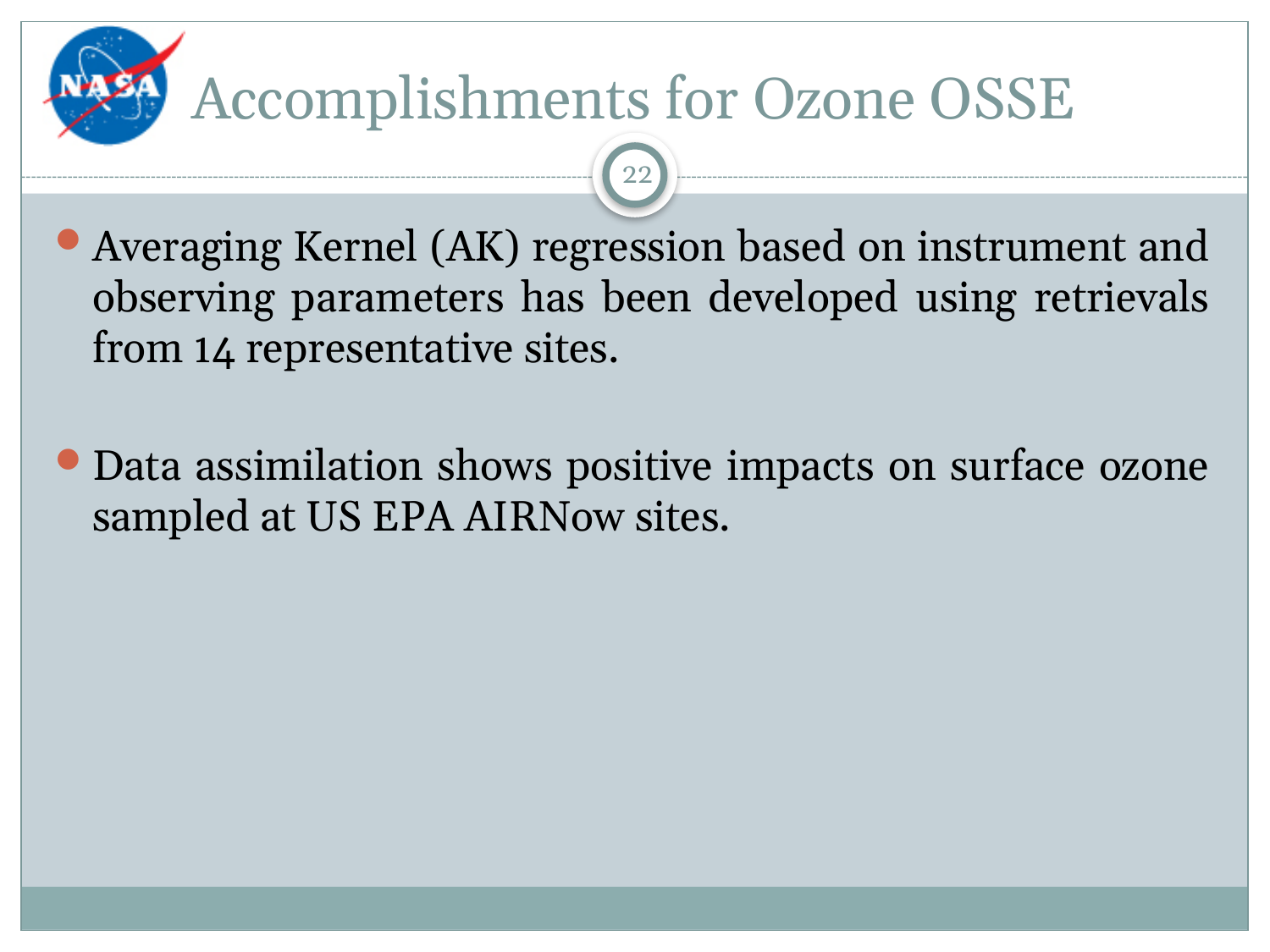

# Accomplishments for Ozone OSSE
22
Averaging Kernel (AK) regression based on instrument and observing parameters has been developed using retrievals from 14 representative sites.

Data assimilation shows positive impacts on surface ozone sampled at US EPA AIRNow sites.